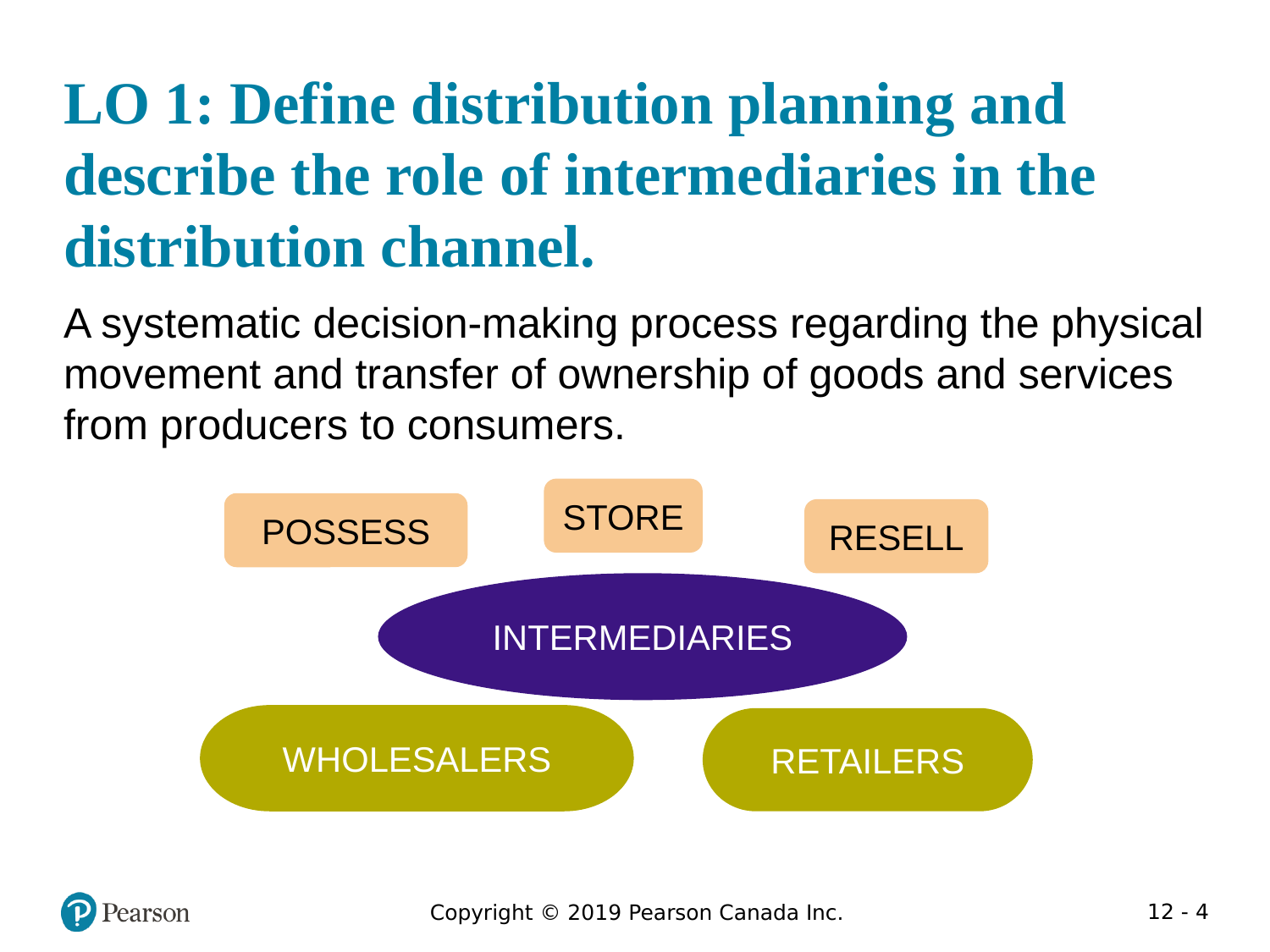

# LO 1: Define distribution planning and describe the role of intermediaries in the distribution channel.
A systematic decision-making process regarding the physical movement and transfer of ownership of goods and services from producers to consumers.

STORE
POSSESS
RESELL
INTERMEDIARIES
WHOLESALERS
RETAILERS